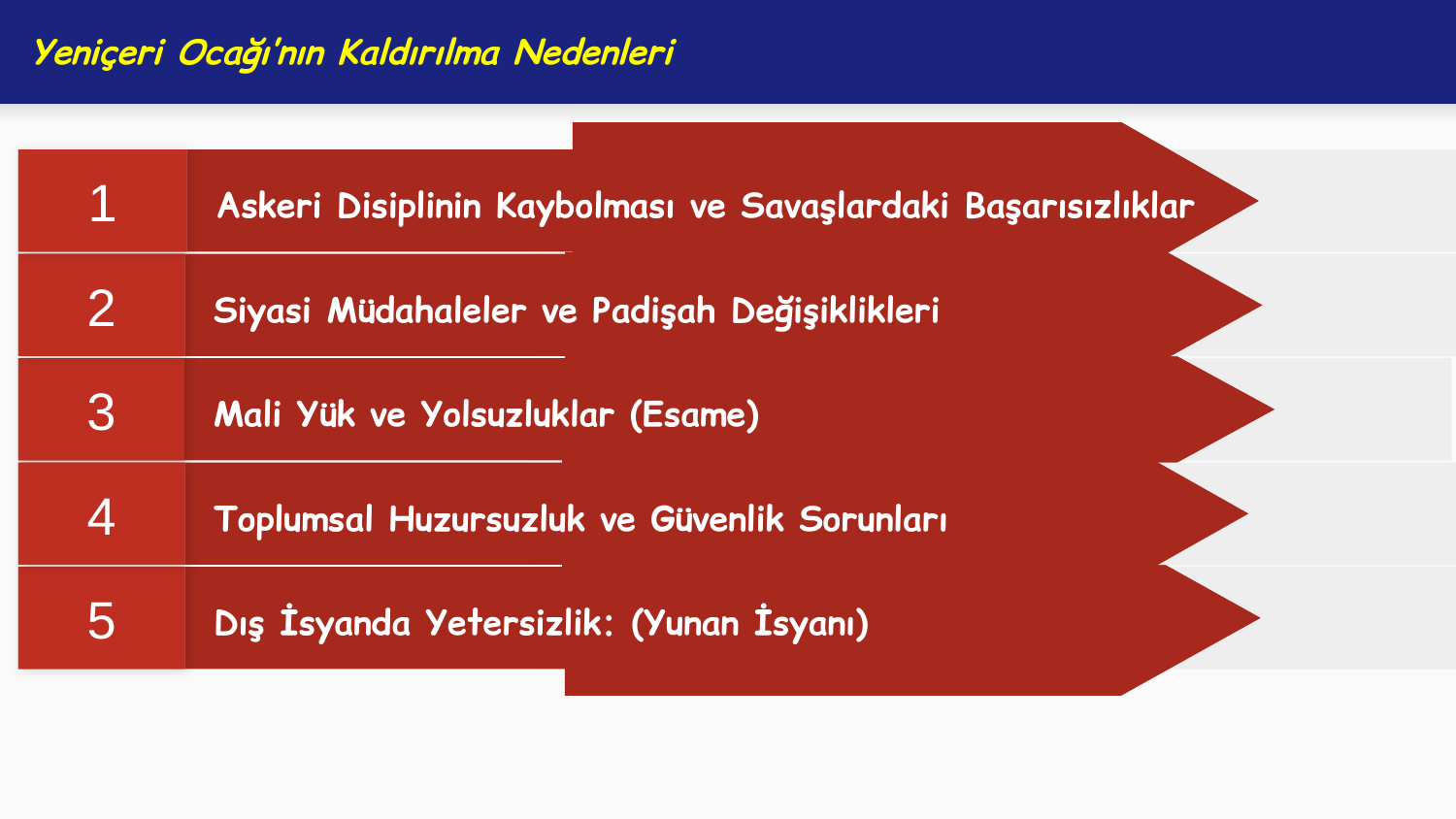

# Yeniçeri Ocağı’nın Kaldırılma Nedenleri

1

Askeri Disiplinin Kaybolması ve Savaşlardaki Başarısızlıklar

2

Siyasi Müdahaleler ve Padişah Değişiklikleri

3

Mali Yük ve Yolsuzluklar (Esame)

4

Toplumsal Huzursuzluk ve Güvenlik Sorunları

5

Dış İsyanda Yetersizlik: (Yunan İsyanı)